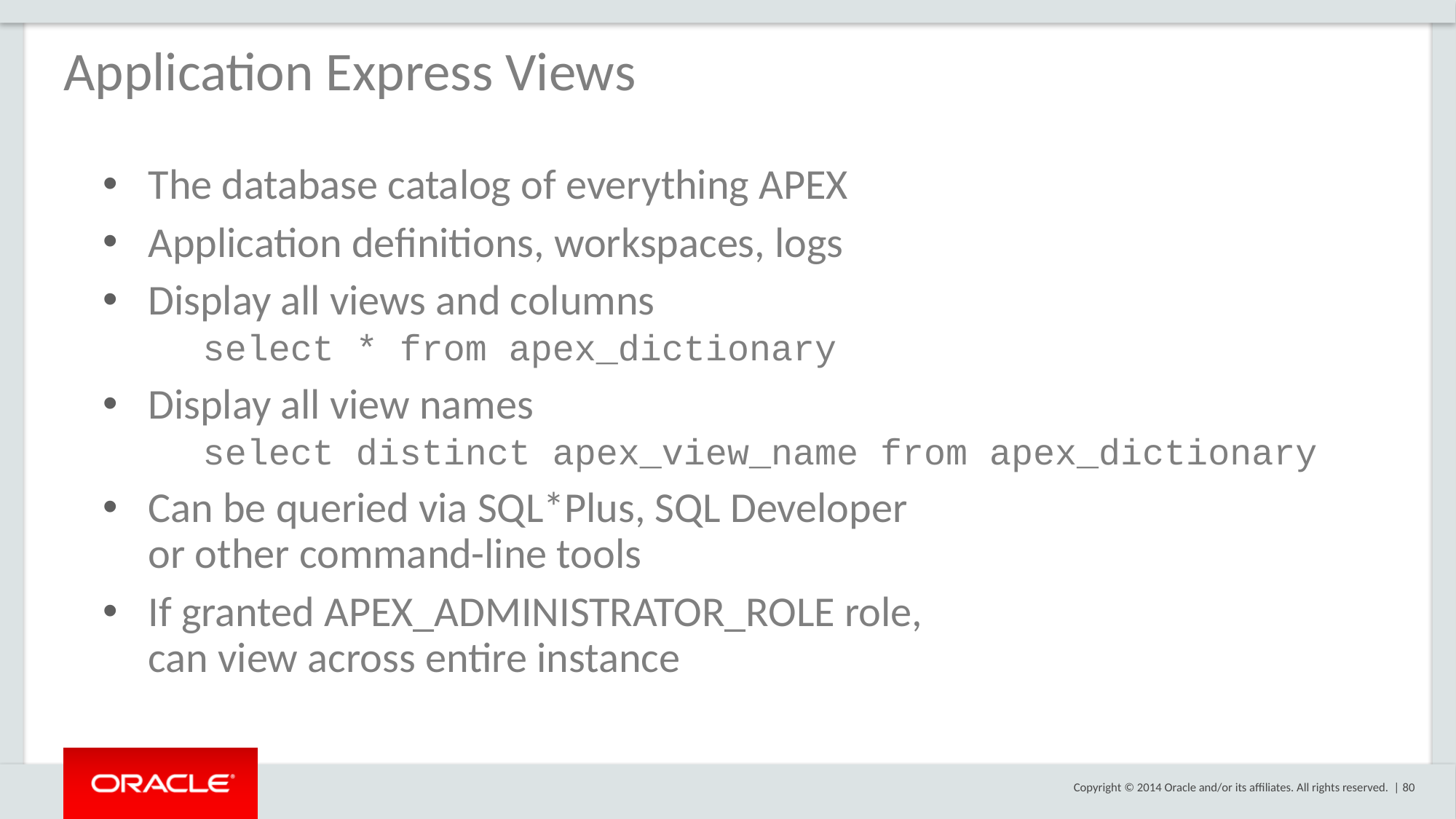

Application Express Views
The database catalog of everything APEX
Application definitions, workspaces, logs
Display all views and columns
	select * from apex_dictionary
Display all view names
	select distinct apex_view_name from apex_dictionary
Can be queried via SQL*Plus, SQL Developer
or other command-line tools
If granted APEX_ADMINISTRATOR_ROLE role,
can view across entire instance